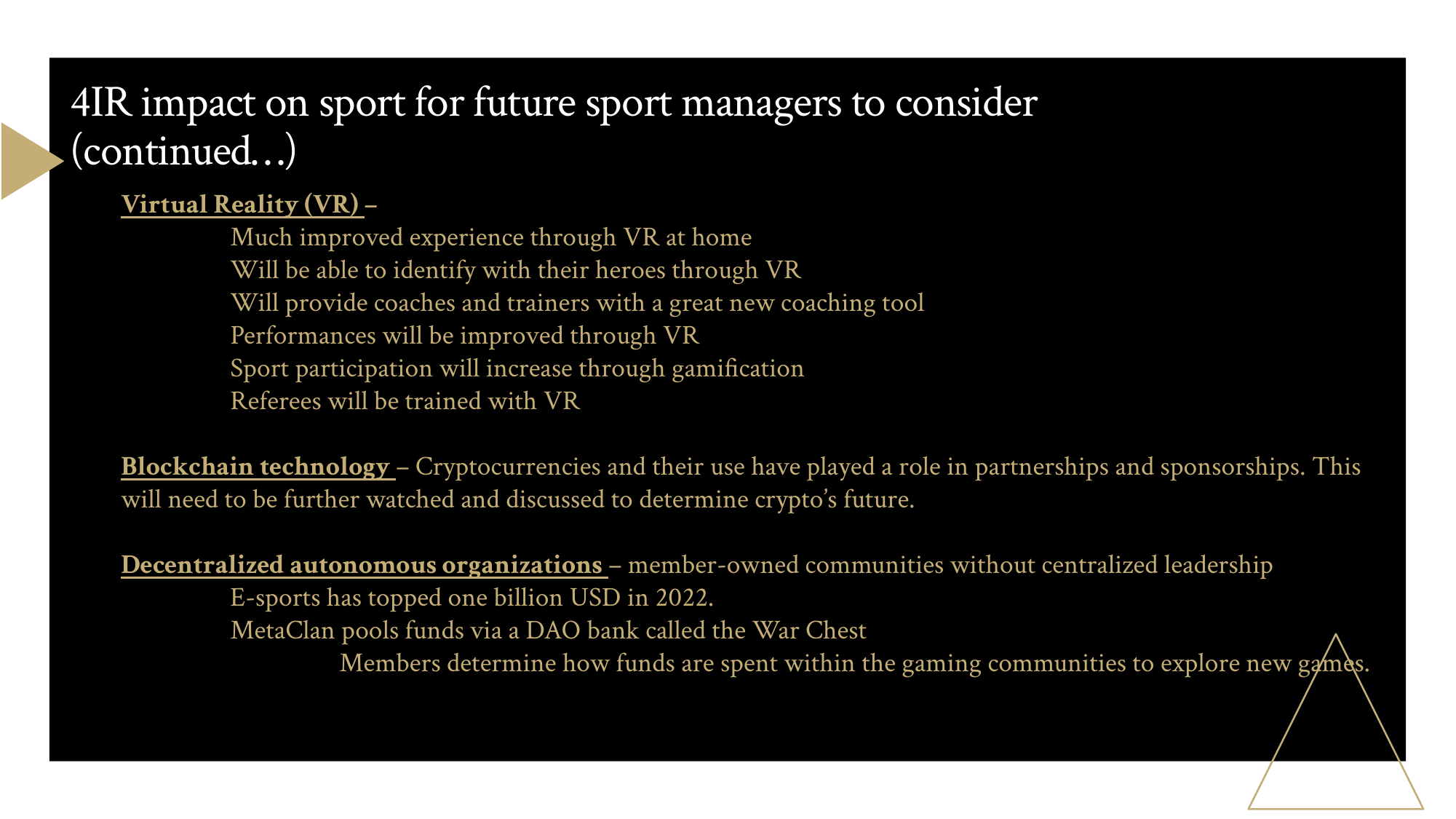

# 4IR impact on sport for future sport managers to consider (continued…)
Virtual Reality (VR) –
	Much improved experience through VR at home
	Will be able to identify with their heroes through VR
	Will provide coaches and trainers with a great new coaching tool
	Performances will be improved through VR
	Sport participation will increase through gamification
	Referees will be trained with VR

Blockchain technology – Cryptocurrencies and their use have played a role in partnerships and sponsorships. This will need to be further watched and discussed to determine crypto’s future.

Decentralized autonomous organizations – member-owned communities without centralized leadership
	E-sports has topped one billion USD in 2022.
	MetaClan pools funds via a DAO bank called the War Chest
		Members determine how funds are spent within the gaming communities to explore new games.